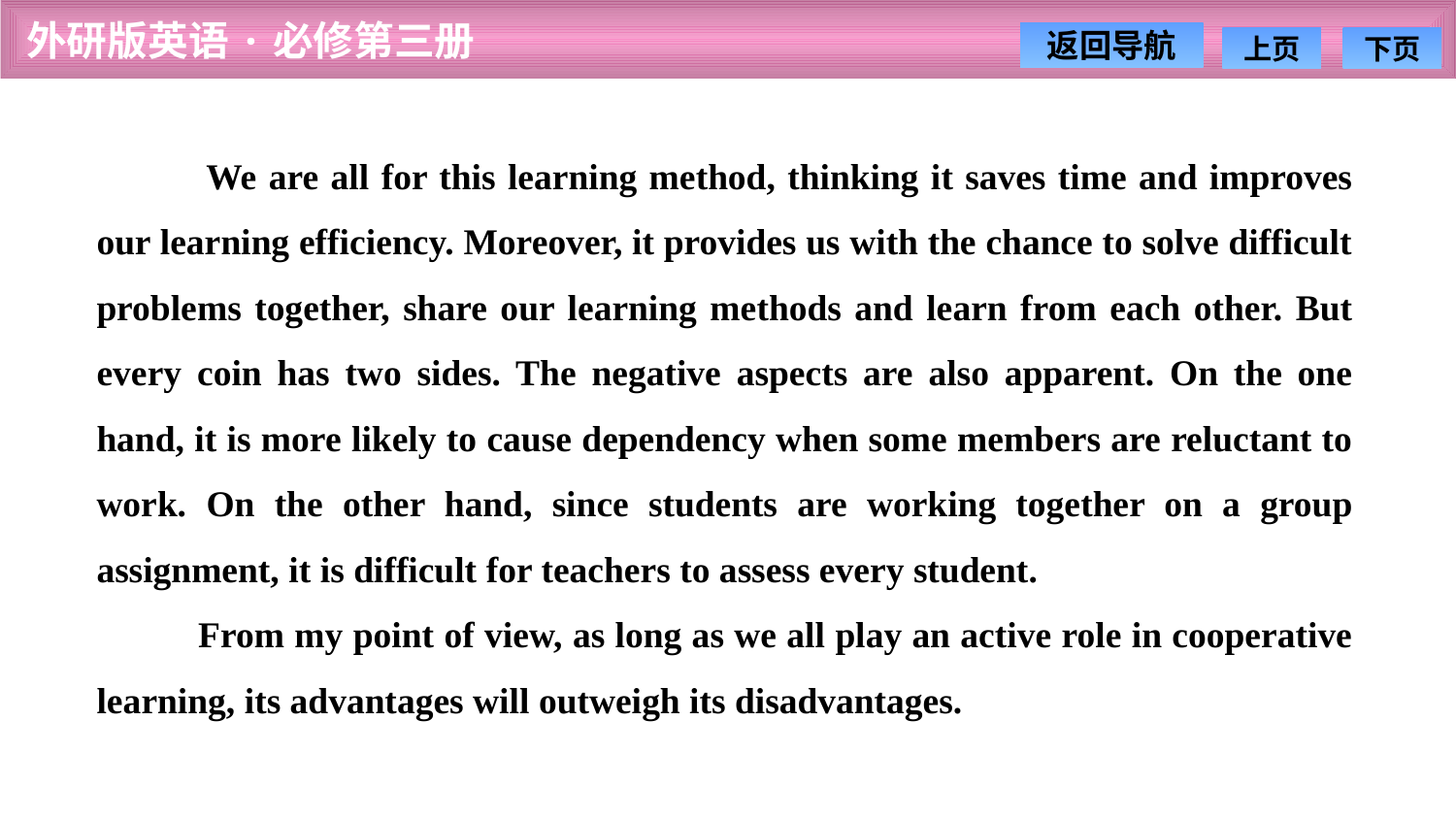

We are all for this learning method, thinking it saves time and improves our learning efficiency. Moreover, it provides us with the chance to solve difficult problems together, share our learning methods and learn from each other. But every coin has two sides. The negative aspects are also apparent. On the one hand, it is more likely to cause dependency when some members are reluctant to work. On the other hand, since students are working together on a group assignment, it is difficult for teachers to assess every student.
          From my point of view, as long as we all play an active role in cooperative learning, its advantages will outweigh its disadvantages.